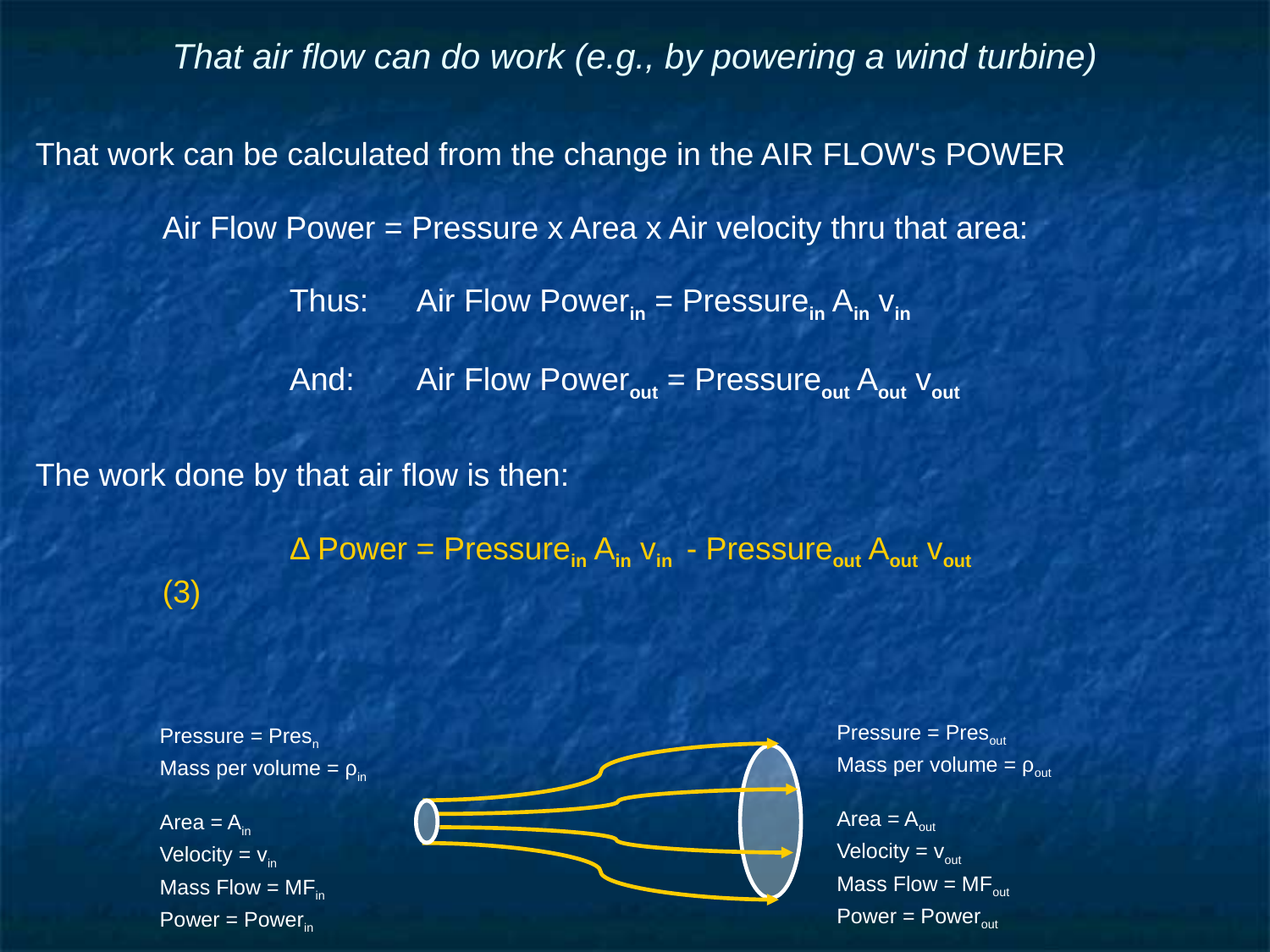

# That air flow can do work (e.g., by powering a wind turbine)
That work can be calculated from the change in the AIR FLOW's POWER

	Air Flow Power = Pressure x Area x Air velocity thru that area:

		Thus: 	Air Flow Powerin = Pressurein Ain vin

		And:	Air Flow Powerout = Pressureout Aout vout

The work done by that air flow is then:

		Δ Power = Pressurein Ain vin  - Pressureout Aout vout			(3)

Pressure = Presout
Mass per volume = ρout

Area = Aout
Velocity = vout
Mass Flow = MFout
Power = Powerout
Pressure = Presn
Mass per volume = ρin

Area = Ain
Velocity = vin
Mass Flow = MFin
Power = Powerin